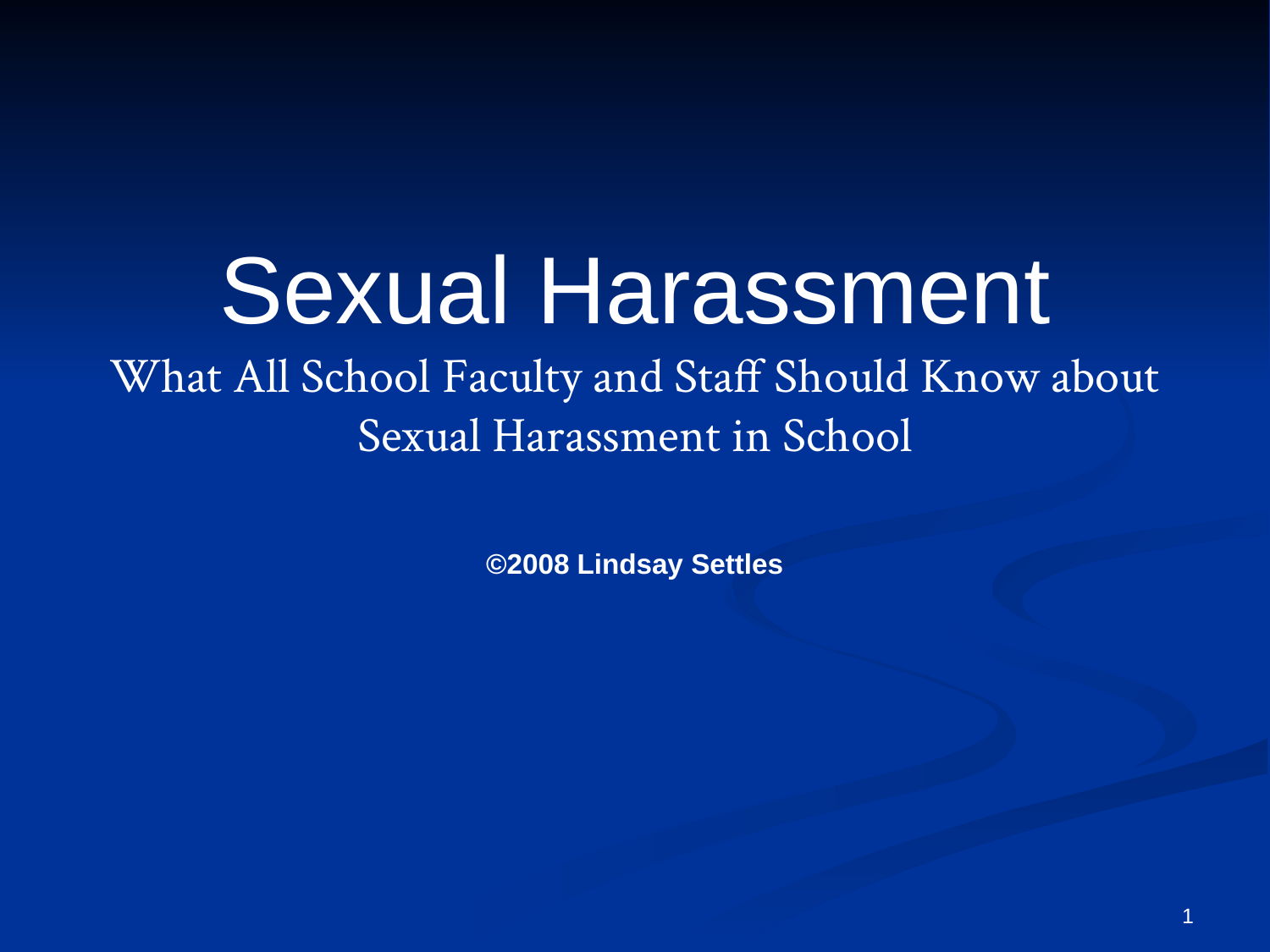

# Sexual Harassment What All School Faculty and Staff Should Know about Sexual Harassment in School
©2008 Lindsay Settles
1